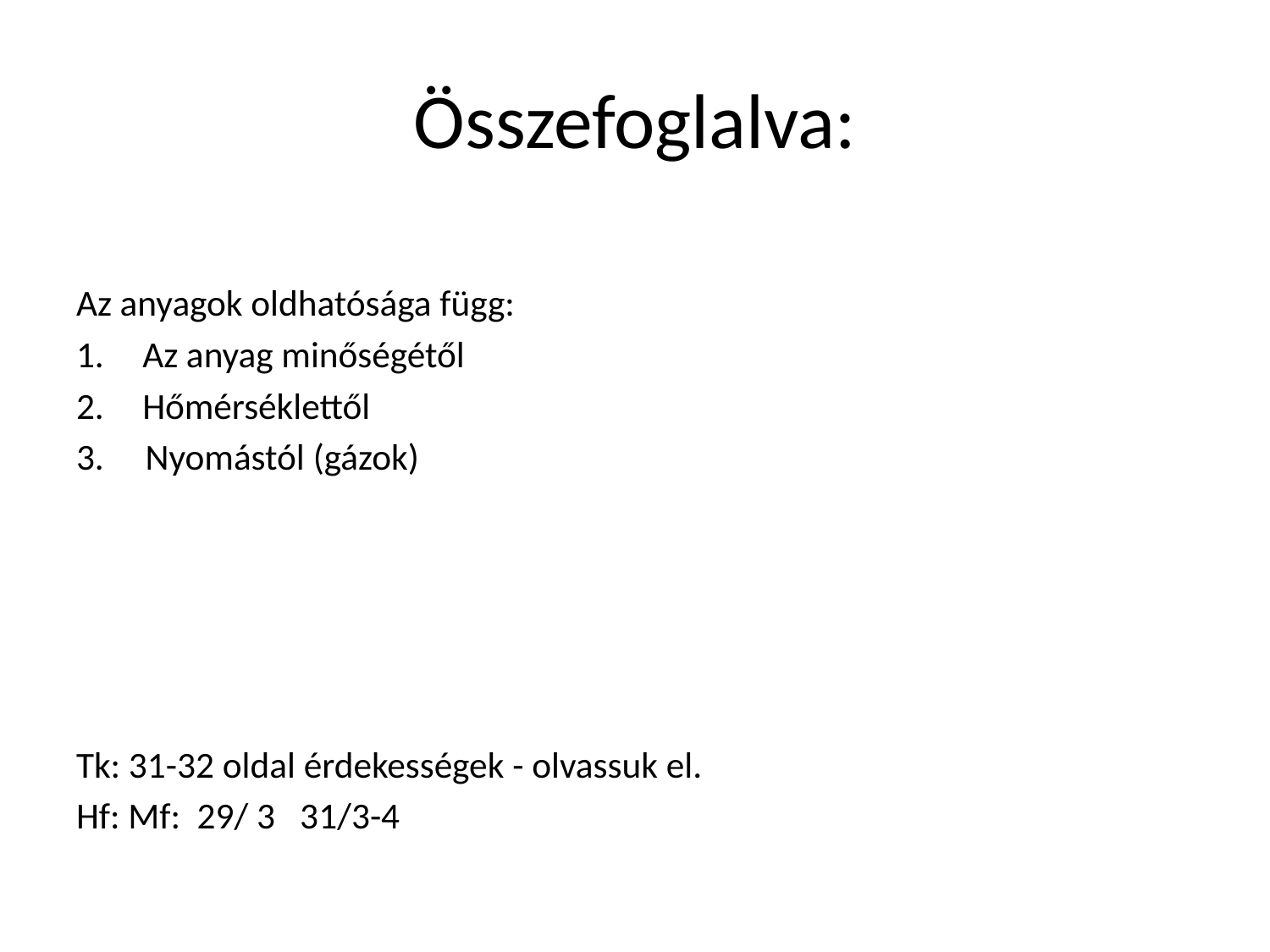

# Összefoglalva:

Az anyagok oldhatósága függ:
Az anyag minőségétől
Hőmérséklettől
3.     Nyomástól (gázok)

Tk: 31-32 oldal érdekességek - olvassuk el.
Hf: Mf:  29/ 3   31/3-4